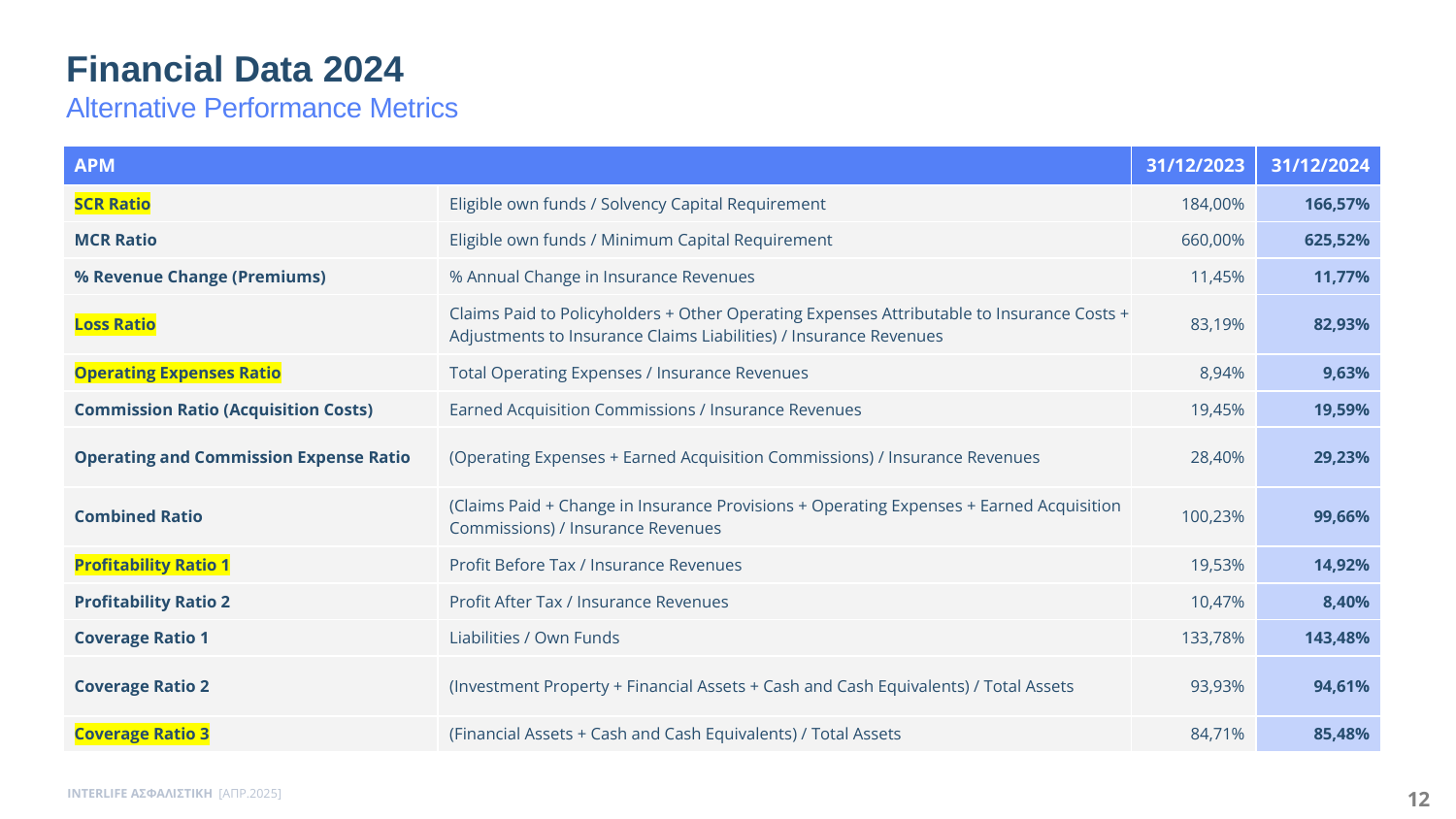

Financial Data 2024
Alternative Performance Metrics
| APM |  | 31/12/2023 | 31/12/2024 |
| --- | --- | --- | --- |
| SCR Ratio | Eligible own funds / Solvency Capital Requirement | 184,00% | 166,57% |
| MCR Ratio | Eligible own funds / Minimum Capital Requirement | 660,00% | 625,52% |
| % Revenue Change (Premiums) | % Annual Change in Insurance Revenues | 11,45% | 11,77% |
| Loss Ratio | Claims Paid to Policyholders + Other Operating Expenses Attributable to Insurance Costs + Adjustments to Insurance Claims Liabilities) / Insurance Revenues | 83,19% | 82,93% |
| Operating Expenses Ratio | Total Operating Expenses / Insurance Revenues | 8,94% | 9,63% |
| Commission Ratio (Acquisition Costs) | Earned Acquisition Commissions / Insurance Revenues | 19,45% | 19,59% |
| Operating and Commission Expense Ratio | (Operating Expenses + Earned Acquisition Commissions) / Insurance Revenues | 28,40% | 29,23% |
| Combined Ratio | (Claims Paid + Change in Insurance Provisions + Operating Expenses + Earned Acquisition Commissions) / Insurance Revenues | 100,23% | 99,66% |
| Profitability Ratio 1 | Profit Before Tax / Insurance Revenues | 19,53% | 14,92% |
| Profitability Ratio 2 | Profit After Tax / Insurance Revenues | 10,47% | 8,40% |
| Coverage Ratio 1 | Liabilities / Own Funds | 133,78% | 143,48% |
| Coverage Ratio 2 | (Investment Property + Financial Assets + Cash and Cash Equivalents) / Total Assets | 93,93% | 94,61% |
| Coverage Ratio 3 | (Financial Assets + Cash and Cash Equivalents) / Total Assets | 84,71% | 85,48% |
INTERLIFE ΑΣΦΑΛΙΣΤΙΚΗ  [ΑΠΡ.2025]
12